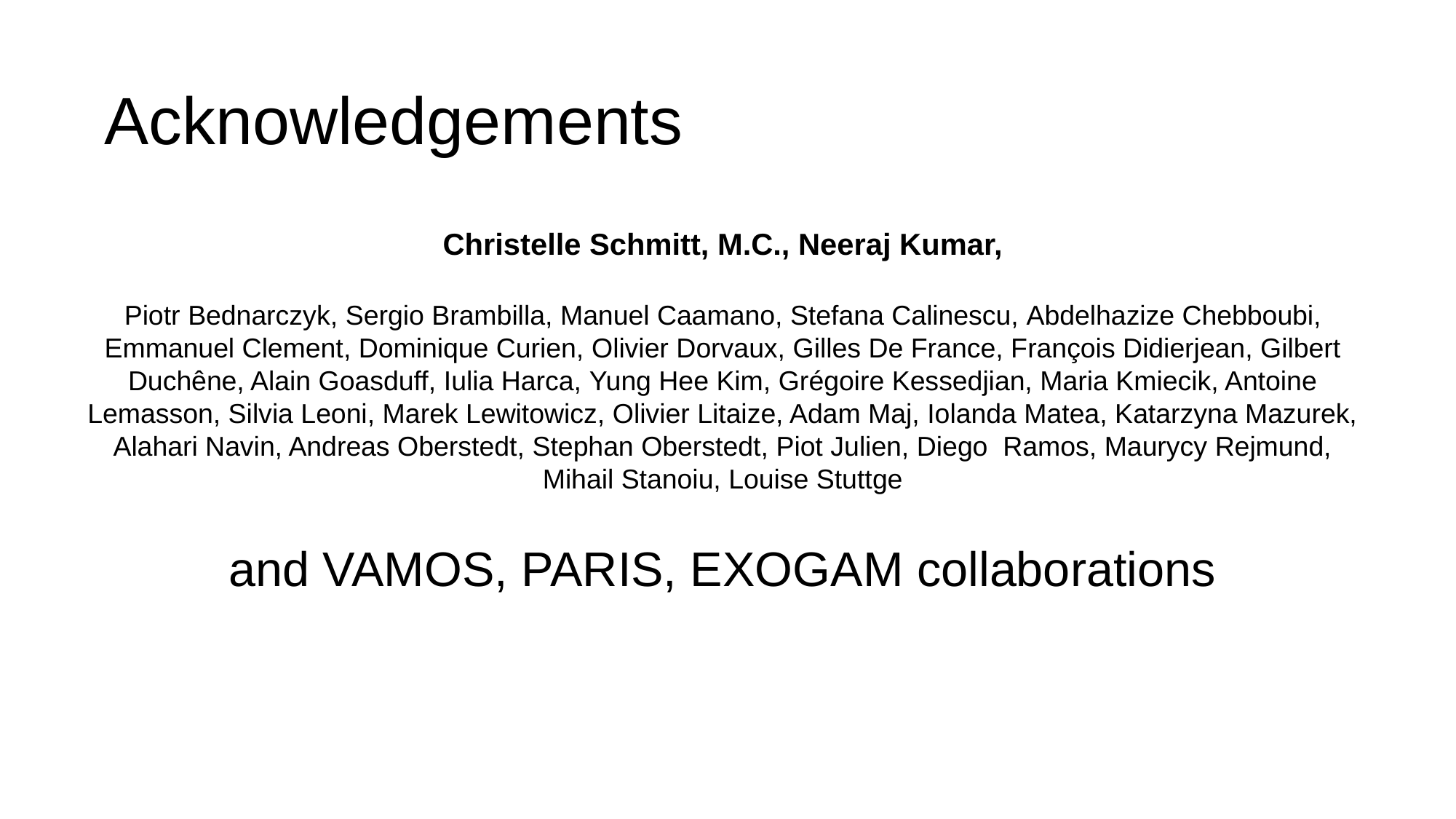

# Acknowledgements
Christelle Schmitt, M.C., Neeraj Kumar,

Piotr Bednarczyk, Sergio Brambilla, Manuel Caamano, Stefana Calinescu, Abdelhazize Chebboubi, Emmanuel Clement, Dominique Curien, Olivier Dorvaux, Gilles De France, François Didierjean, Gilbert Duchêne, Alain Goasduff, Iulia Harca, Yung Hee Kim, Grégoire Kessedjian, Maria Kmiecik, Antoine Lemasson, Silvia Leoni, Marek Lewitowicz, Olivier Litaize, Adam Maj, Iolanda Matea, Katarzyna Mazurek, Alahari Navin, Andreas Oberstedt, Stephan Oberstedt, Piot Julien, Diego  Ramos, Maurycy Rejmund, Mihail Stanoiu, Louise Stuttge

and VAMOS, PARIS, EXOGAM collaborations